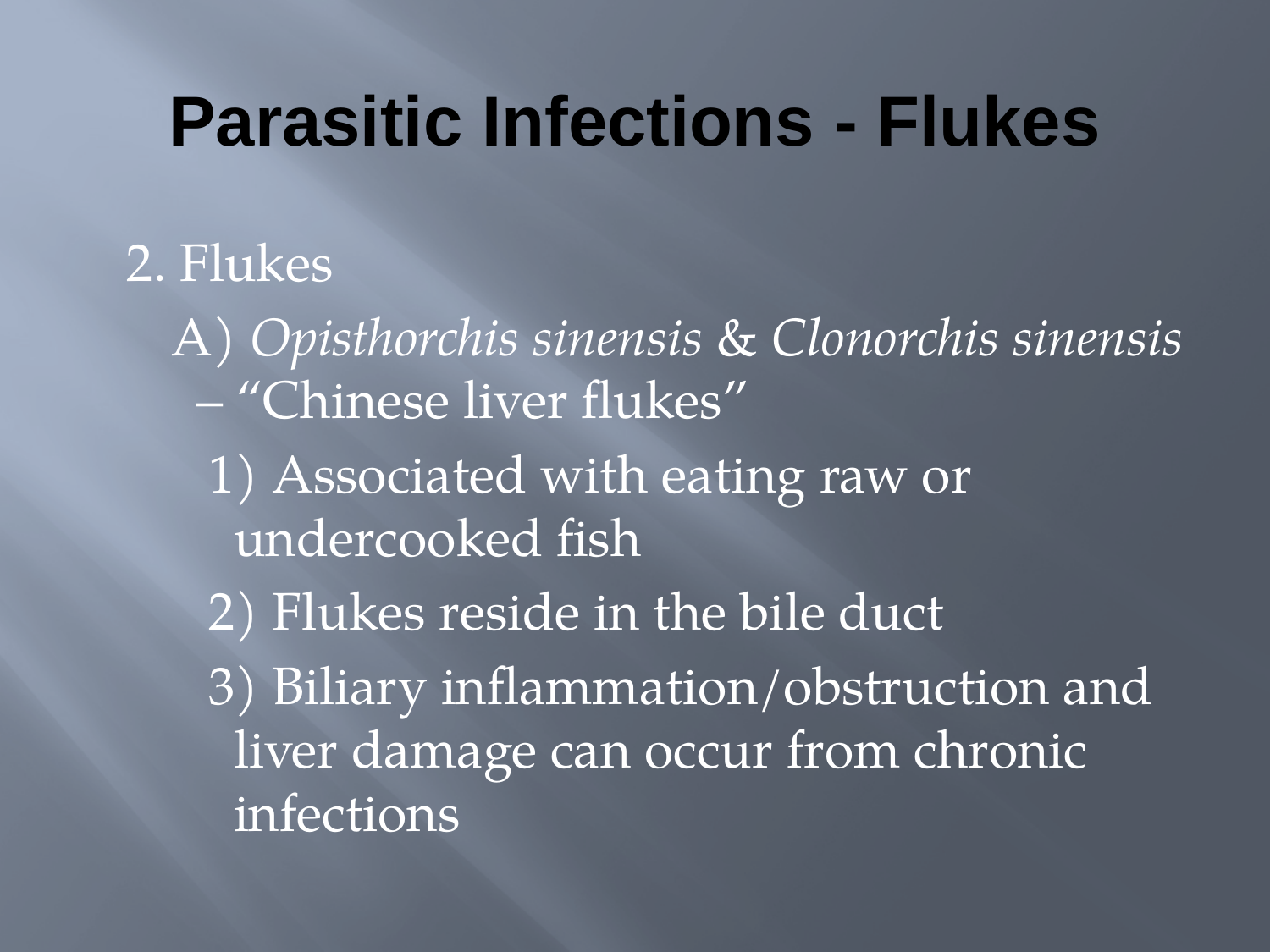

# Parasitic Infections - Flukes
2. Flukes
A) Opisthorchis sinensis & Clonorchis sinensis – “Chinese liver flukes”
1) Associated with eating raw or undercooked fish
2) Flukes reside in the bile duct
3) Biliary inflammation/obstruction and liver damage can occur from chronic infections